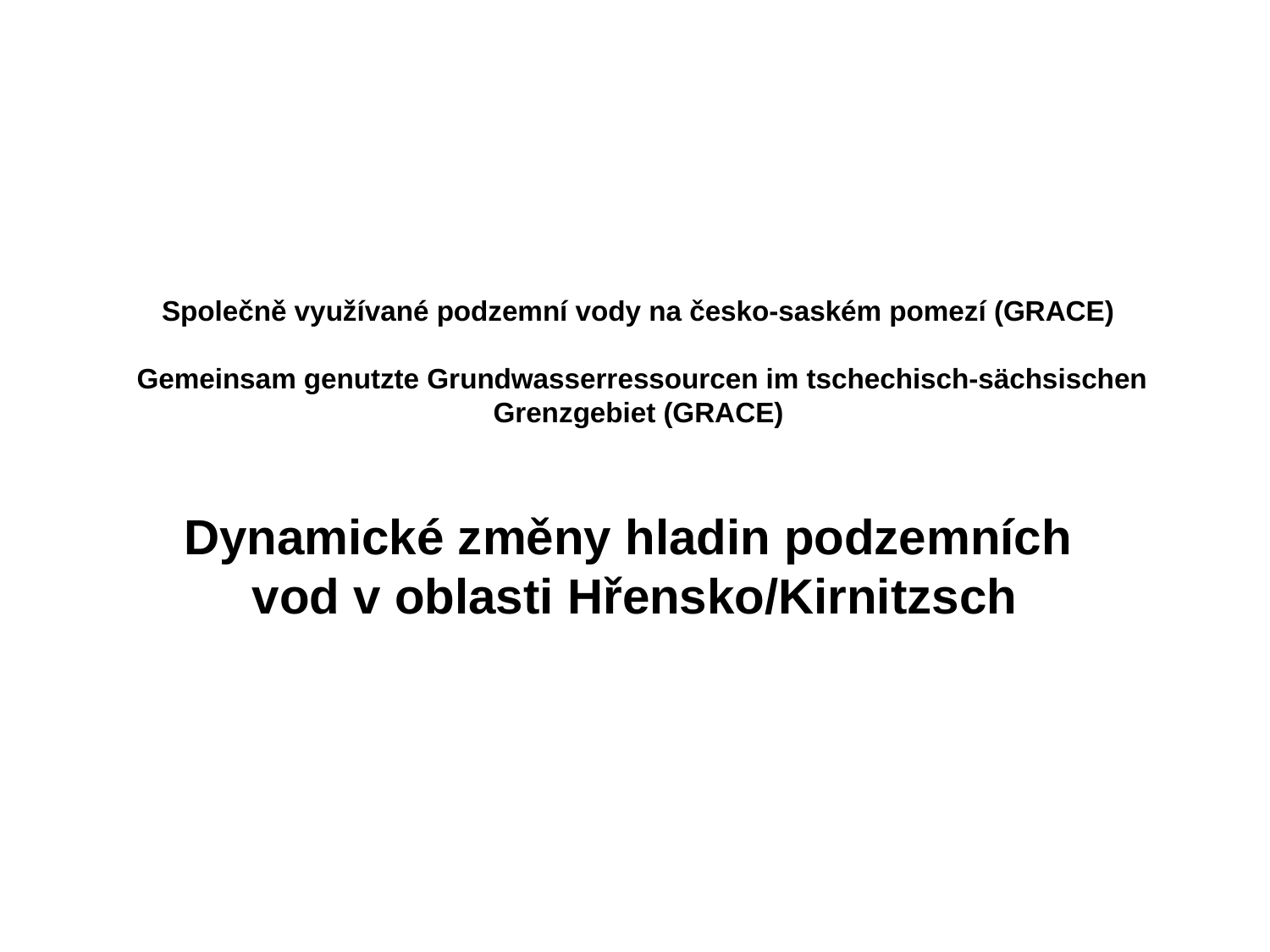

Společně využívané podzemní vody na česko-saském pomezí (GRACE)

Gemeinsam genutzte Grundwasserressourcen im tschechisch-sächsischen Grenzgebiet (GRACE)
Dynamické změny hladin podzemních
vod v oblasti Hřensko/Kirnitzsch